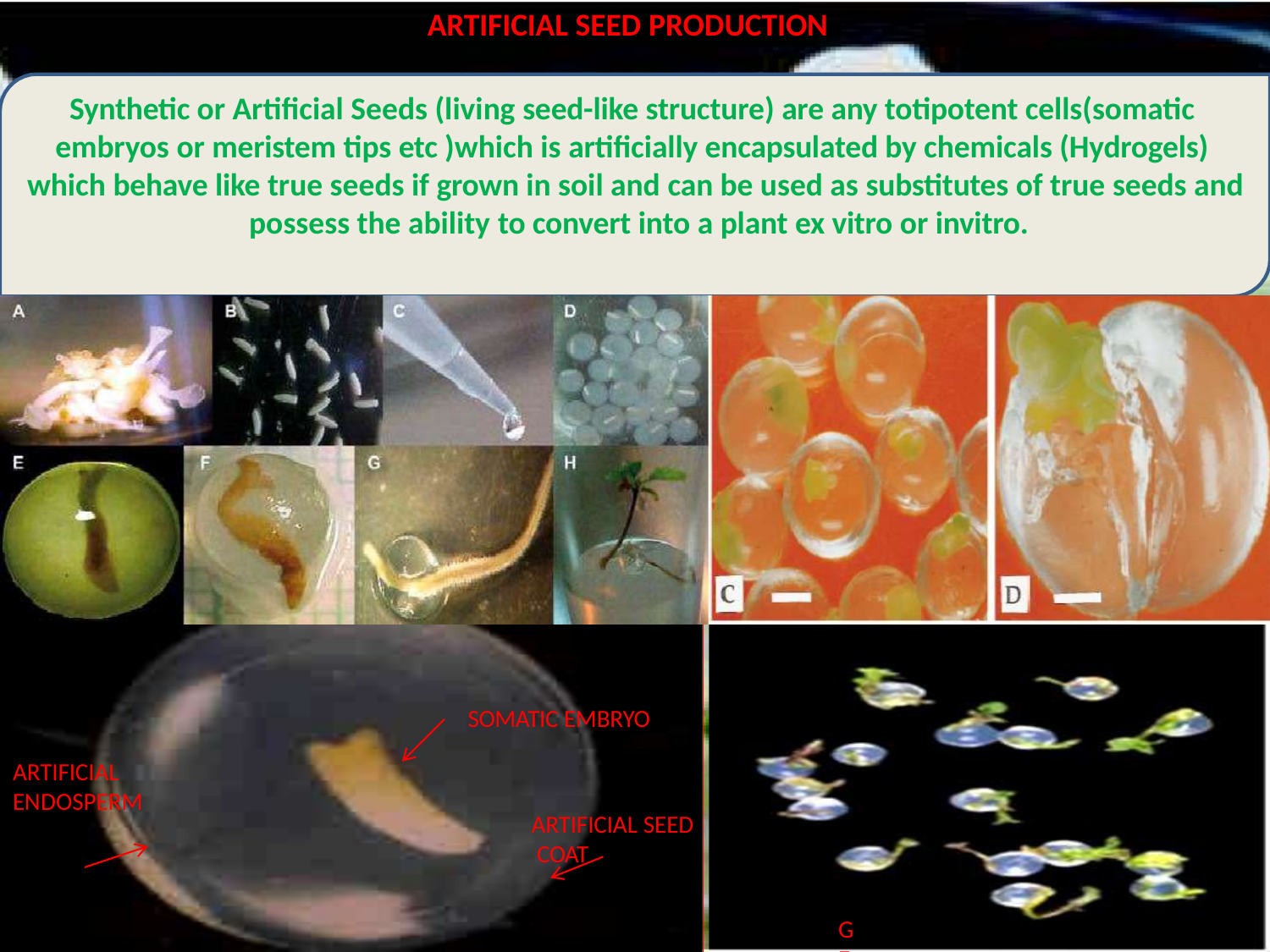

# ARTIFICIAL SEED PRODUCTION

.
Synthetic or Artificial Seeds (living seed-like structure) are any totipotent cells(somatic  embryos or meristem tips etc )which is artificially encapsulated by chemicals (Hydrogels)  which behave like true seeds if grown in soil and can be used as substitutes of true seeds and  possess the ability to convert into a plant ex vitro or invitro.

SOMATIC EMBRYO

ARTIFICIAL  ENDOSPERM
ARTIFICIAL SEED  COAT

GERMINATED SYNTHETIC SEEDS